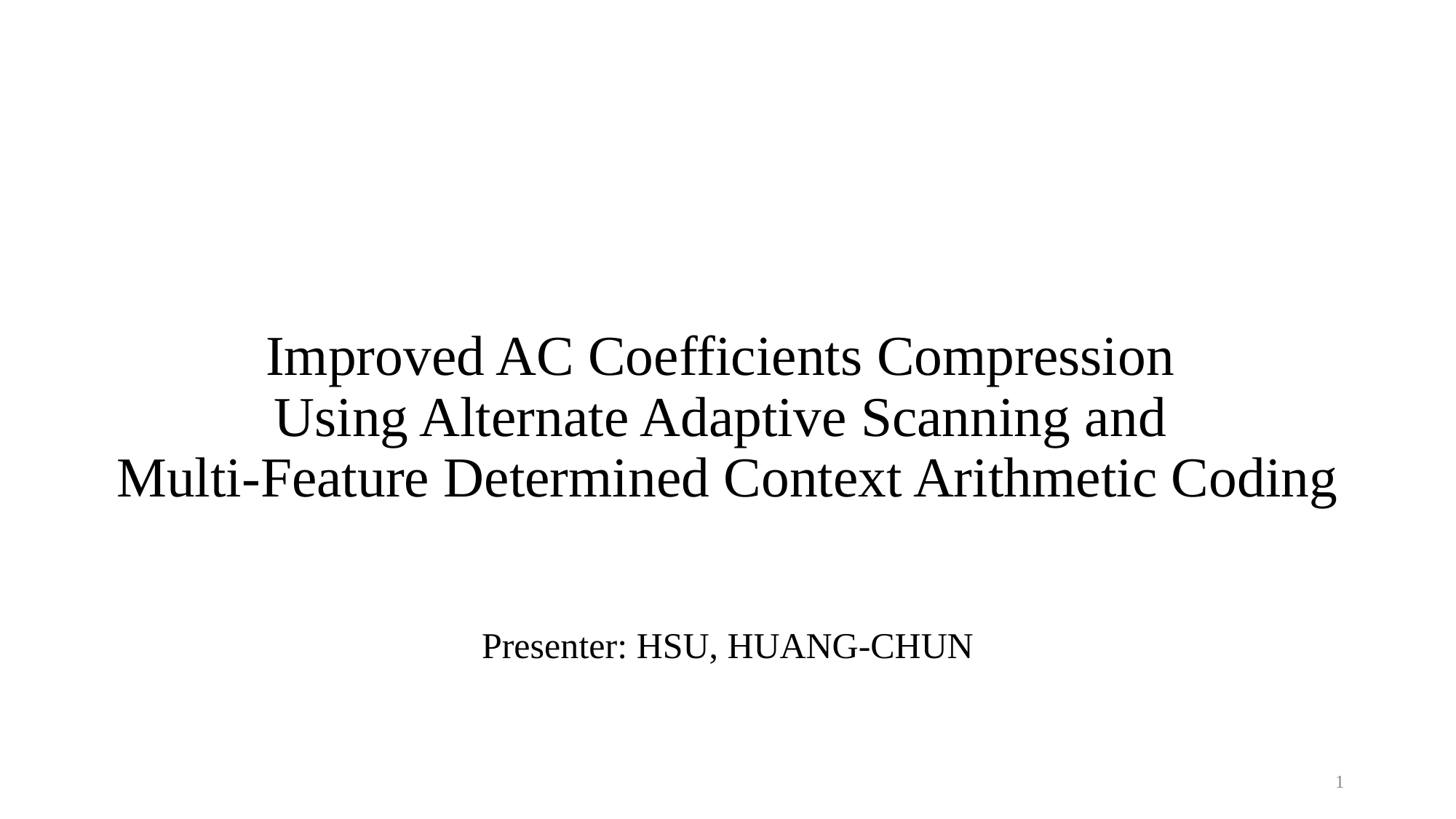

# Improved AC Coefficients Compression Using Alternate Adaptive Scanning and Multi-Feature Determined Context Arithmetic Coding
Presenter: HSU, HUANG-CHUN
1